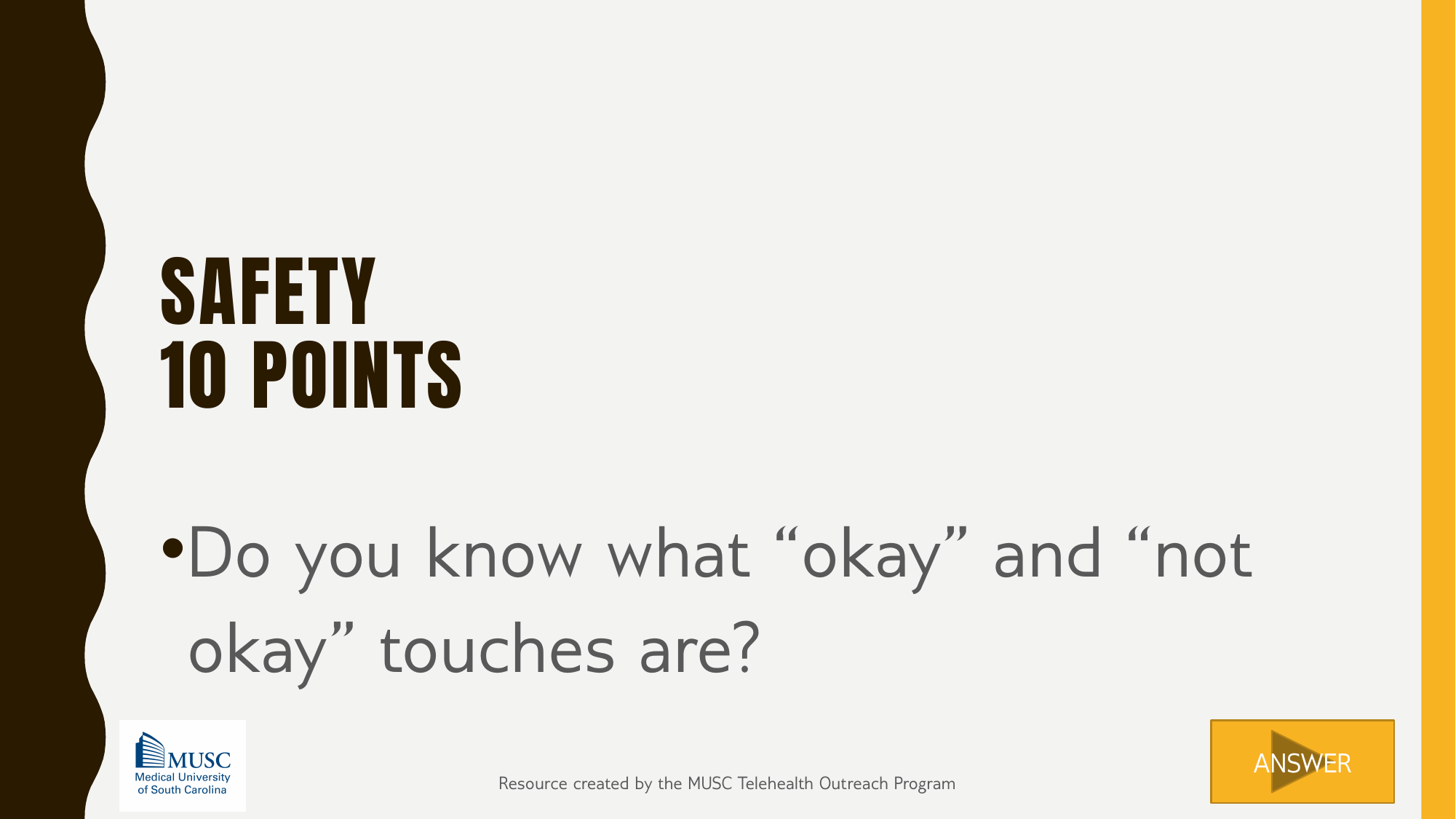

# SAFETY 10 points
Do you know what “okay” and “not okay” touches are?
Resource created by the MUSC Telehealth Outreach Program